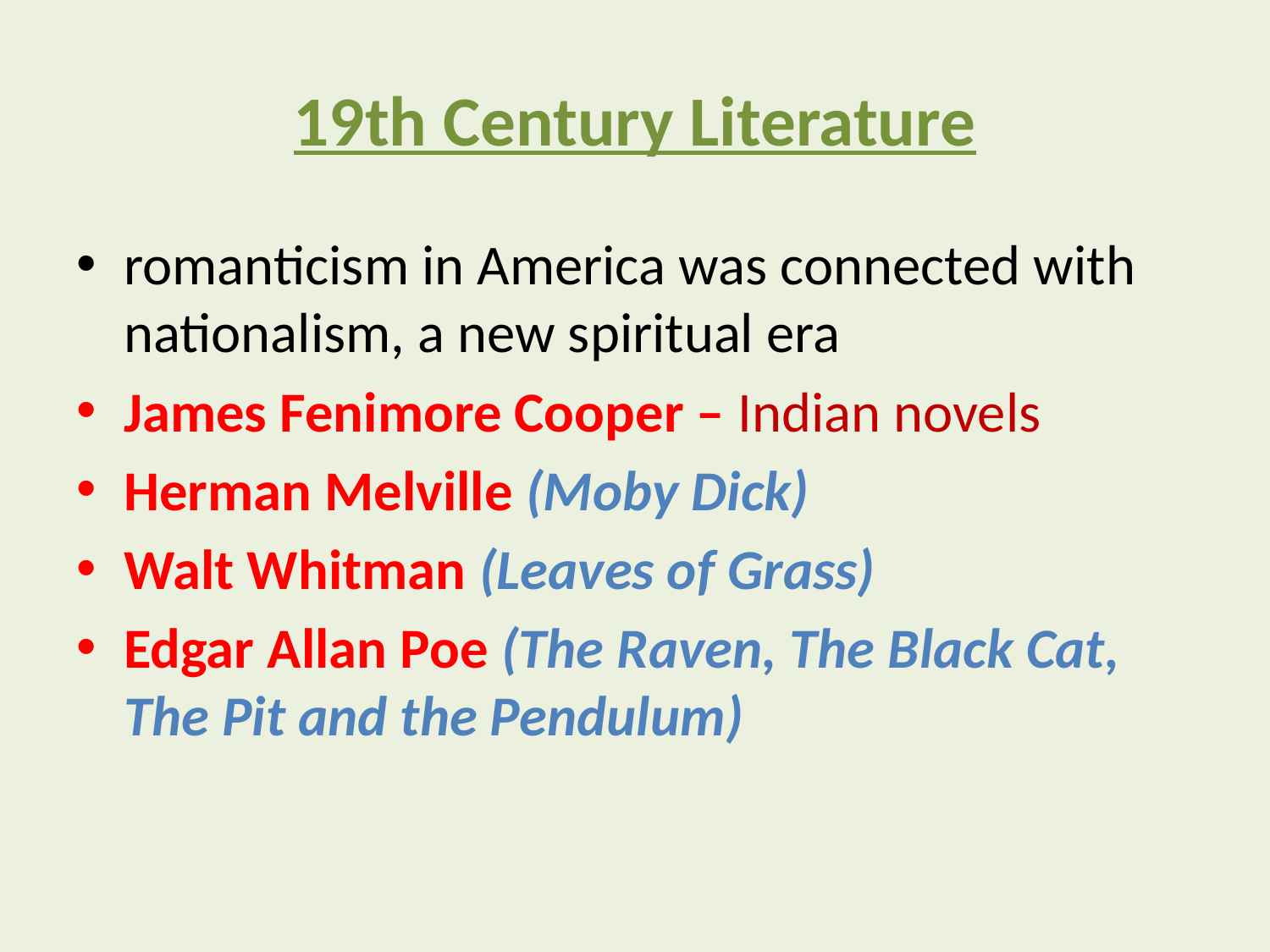

# 19th Century Literature
romanticism in America was connected with nationalism, a new spiritual era
James Fenimore Cooper – Indian novels
Herman Melville (Moby Dick)
Walt Whitman (Leaves of Grass)
Edgar Allan Poe (The Raven, The Black Cat,  The Pit and the Pendulum)